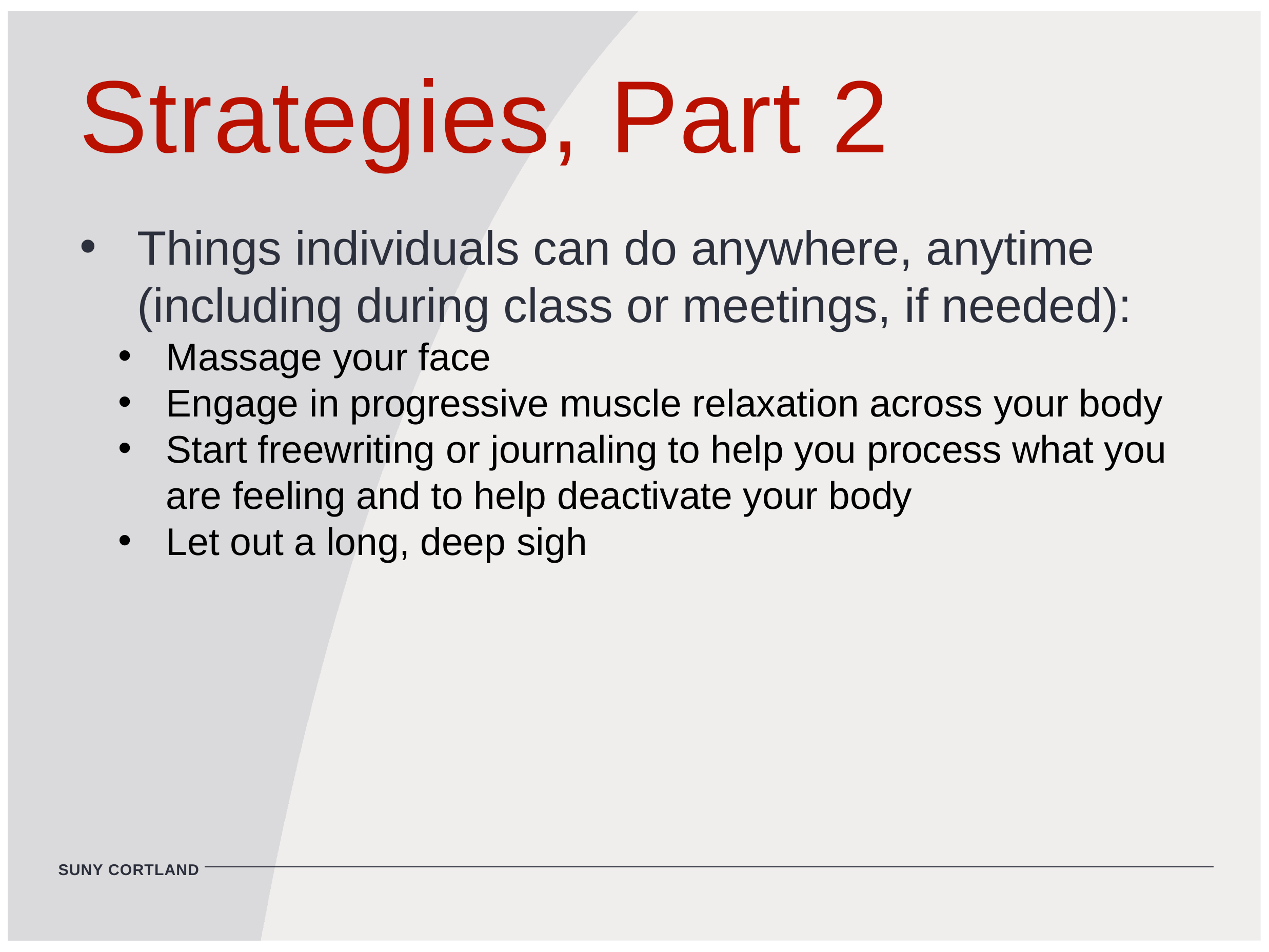

Strategies, Part 2
Things individuals can do anywhere, anytime (including during class or meetings, if needed):
Massage your face
Engage in progressive muscle relaxation across your body
Start freewriting or journaling to help you process what you are feeling and to help deactivate your body
Let out a long, deep sigh